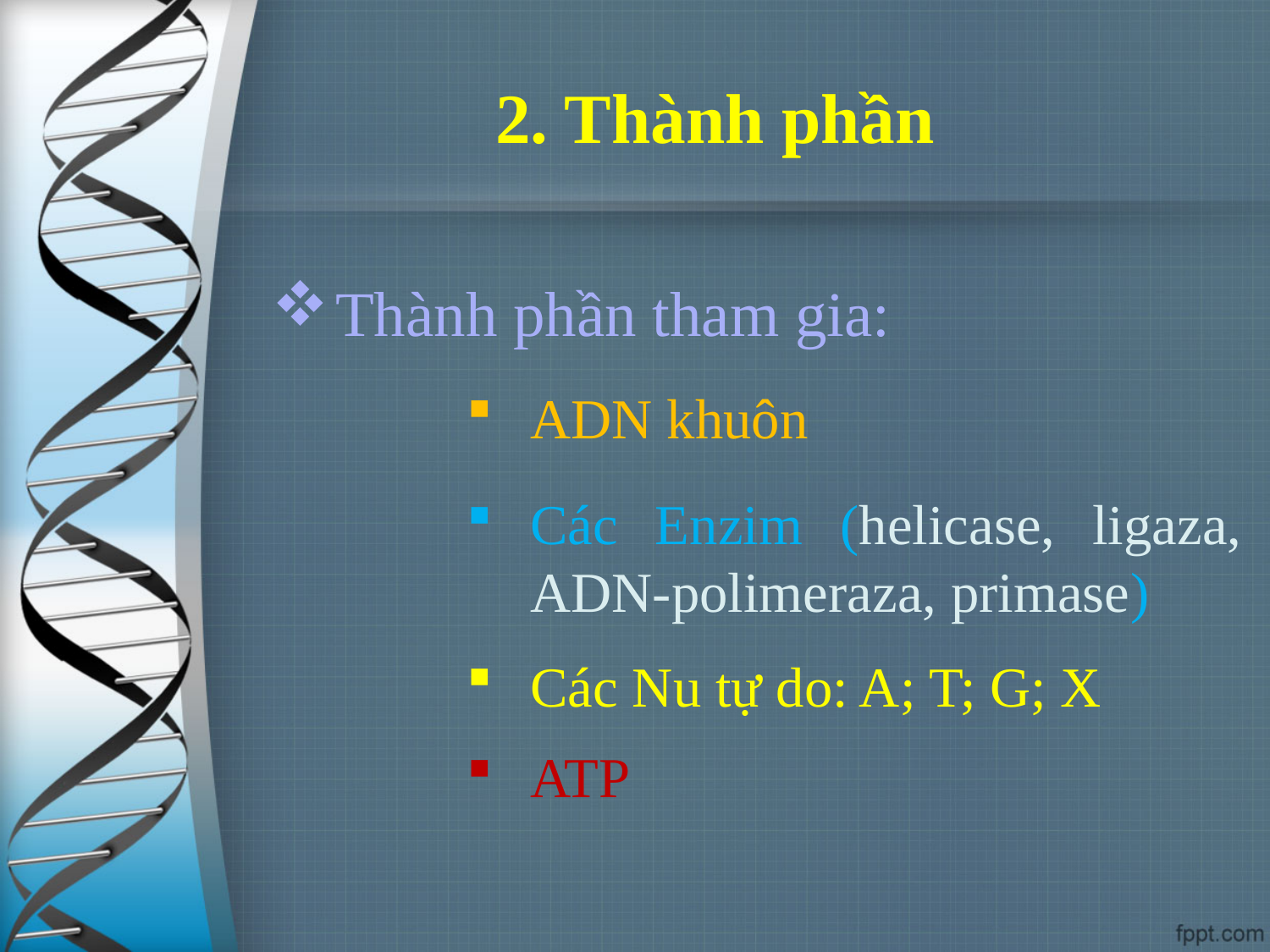

# 2. Thành phần
Thành phần tham gia:
ADN khuôn
Các Enzim (helicase, ligaza, ADN-polimeraza, primase)
Các Nu tự do: A; T; G; X
ATP